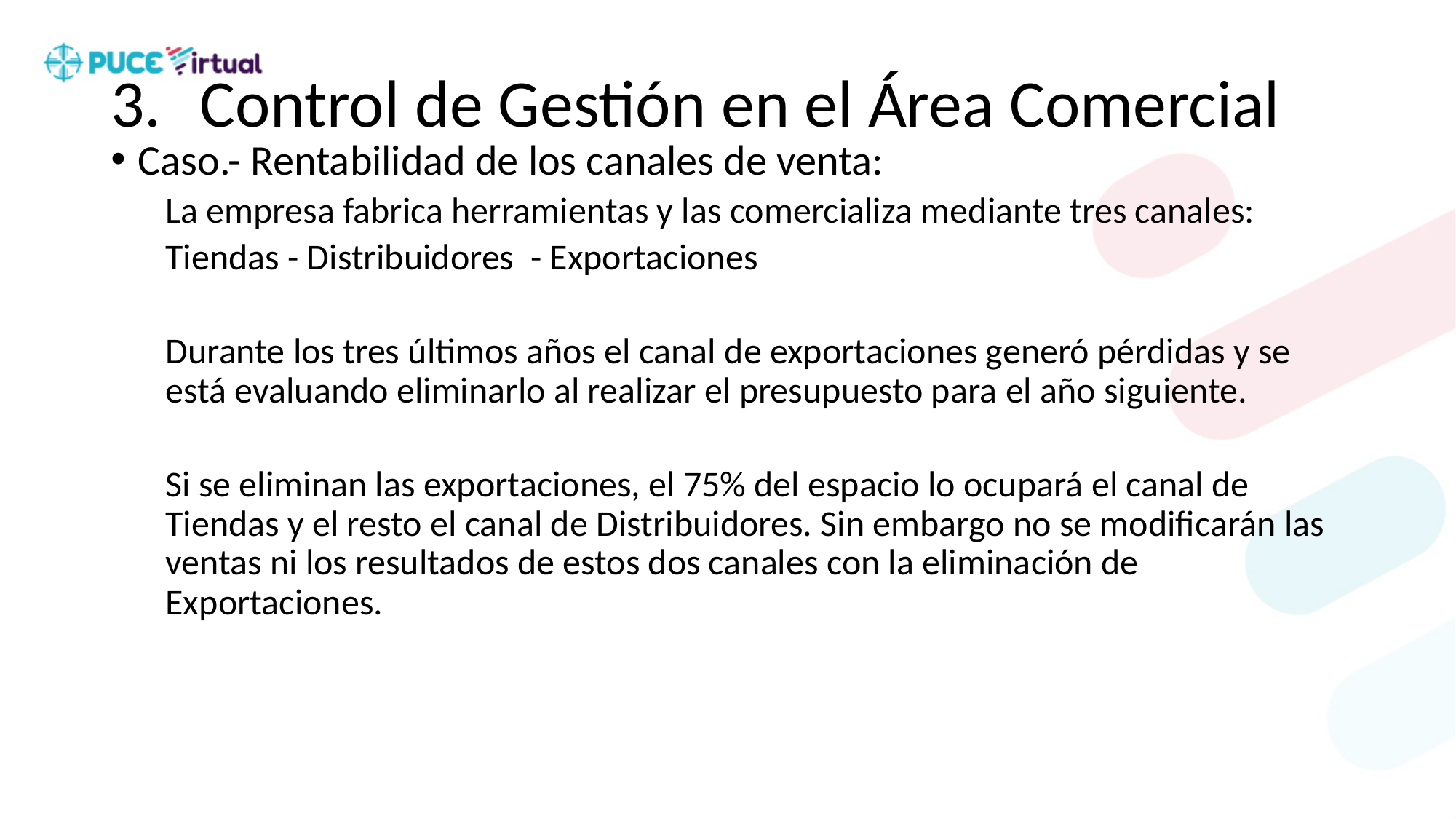

# Control de Gestión en el Área Comercial
Caso.- Rentabilidad de los canales de venta:
La empresa fabrica herramientas y las comercializa mediante tres canales:
Tiendas - Distribuidores  - Exportaciones

Durante los tres últimos años el canal de exportaciones generó pérdidas y se está evaluando eliminarlo al realizar el presupuesto para el año siguiente.

Si se eliminan las exportaciones, el 75% del espacio lo ocupará el canal de Tiendas y el resto el canal de Distribuidores. Sin embargo no se modificarán las ventas ni los resultados de estos dos canales con la eliminación de Exportaciones.